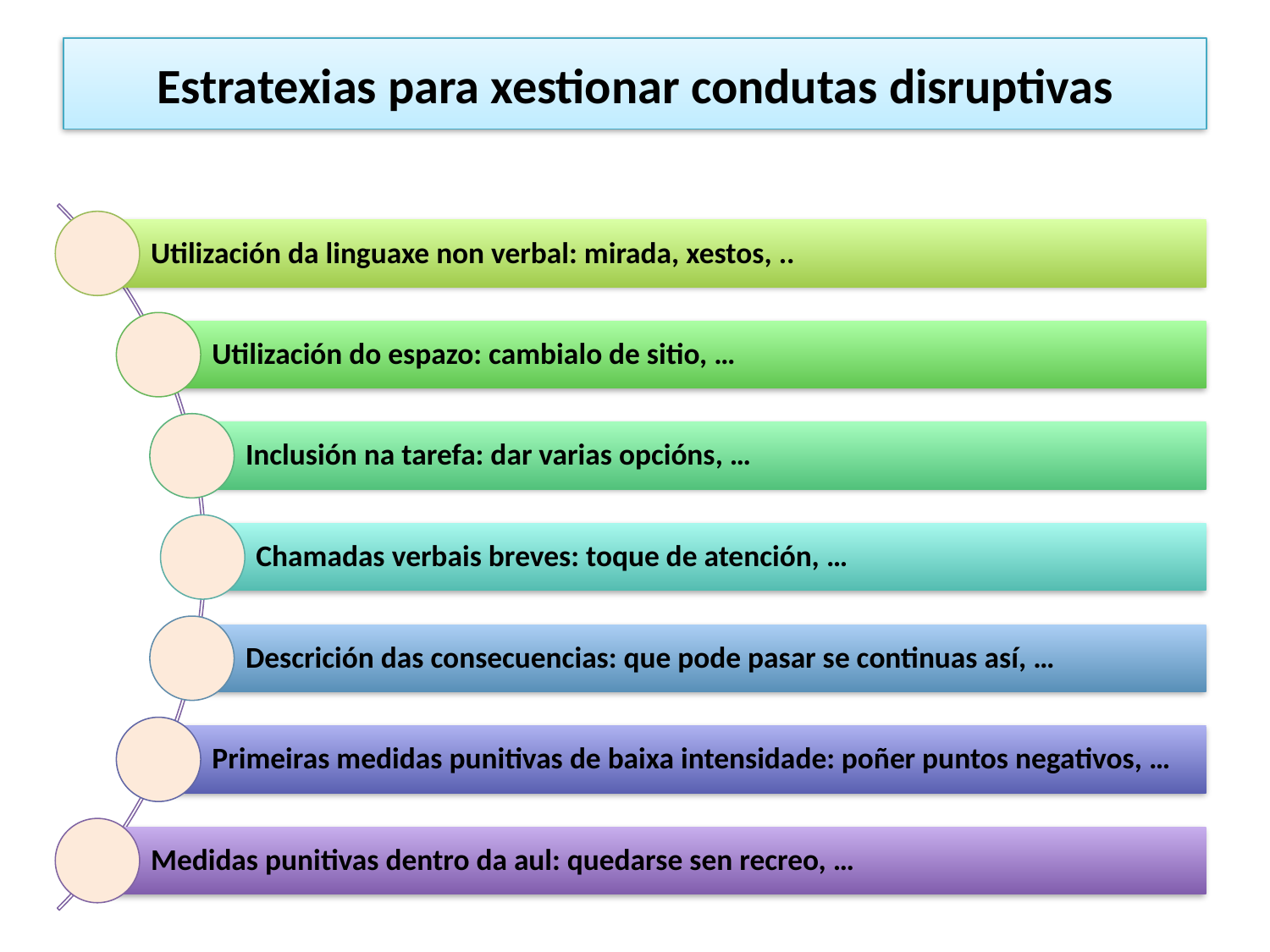

# Estratexias para xestionar condutas disruptivas
Utilización da linguaxe non verbal: mirada, xestos, ..
Utilización do espazo: cambialo de sitio, …
Inclusión na tarefa: dar varias opcións, …
Chamadas verbais breves: toque de atención, …
Descrición das consecuencias: que pode pasar se continuas así, …
Primeiras medidas punitivas de baixa intensidade: poñer puntos negativos, …
Medidas punitivas dentro da aul: quedarse sen recreo, …